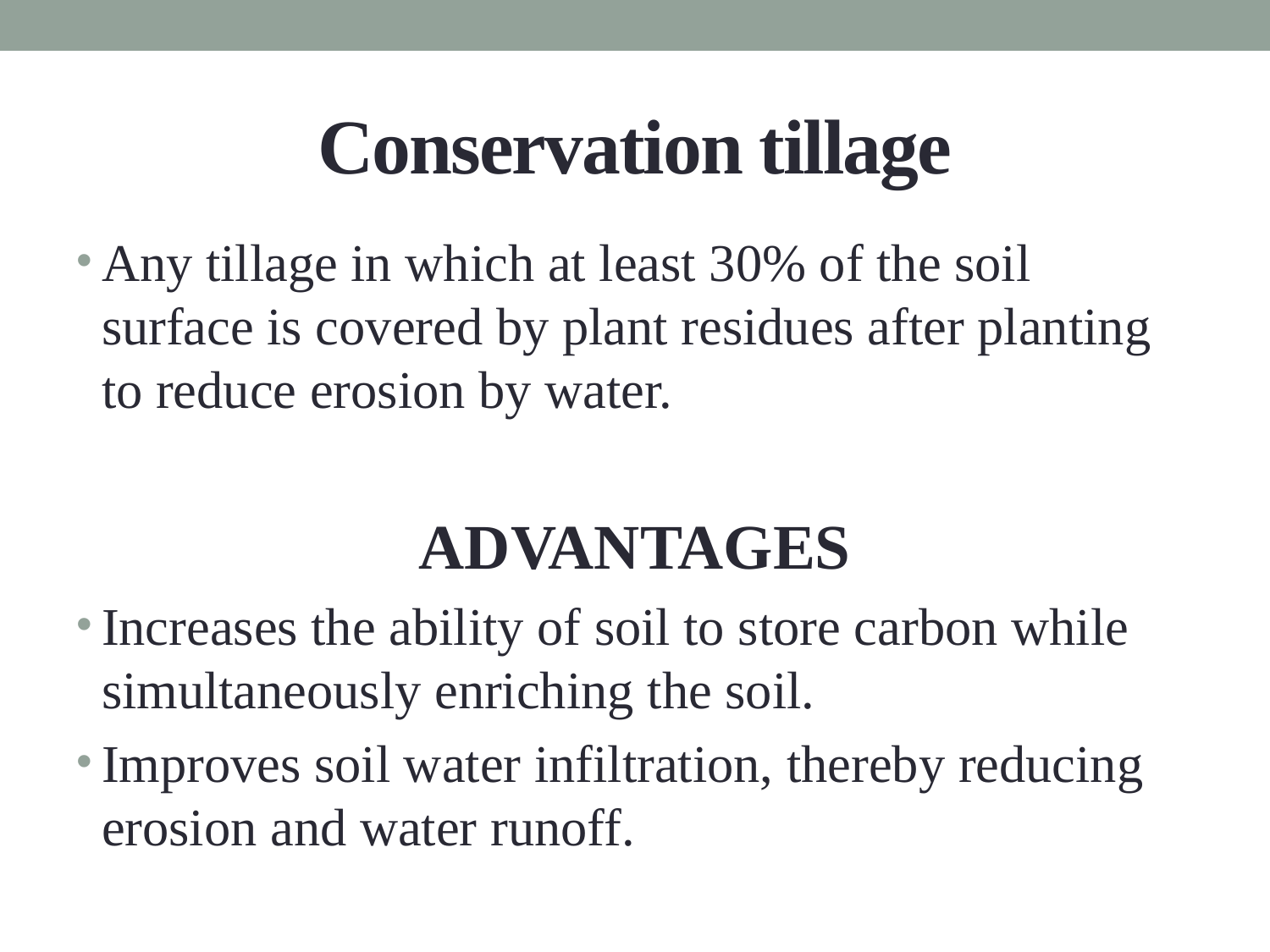

# Conservation tillage
Any tillage in which at least 30% of the soil surface is covered by plant residues after planting to reduce erosion by water.

ADVANTAGES
Increases the ability of soil to store carbon while simultaneously enriching the soil.
Improves soil water infiltration, thereby reducing erosion and water runoff.